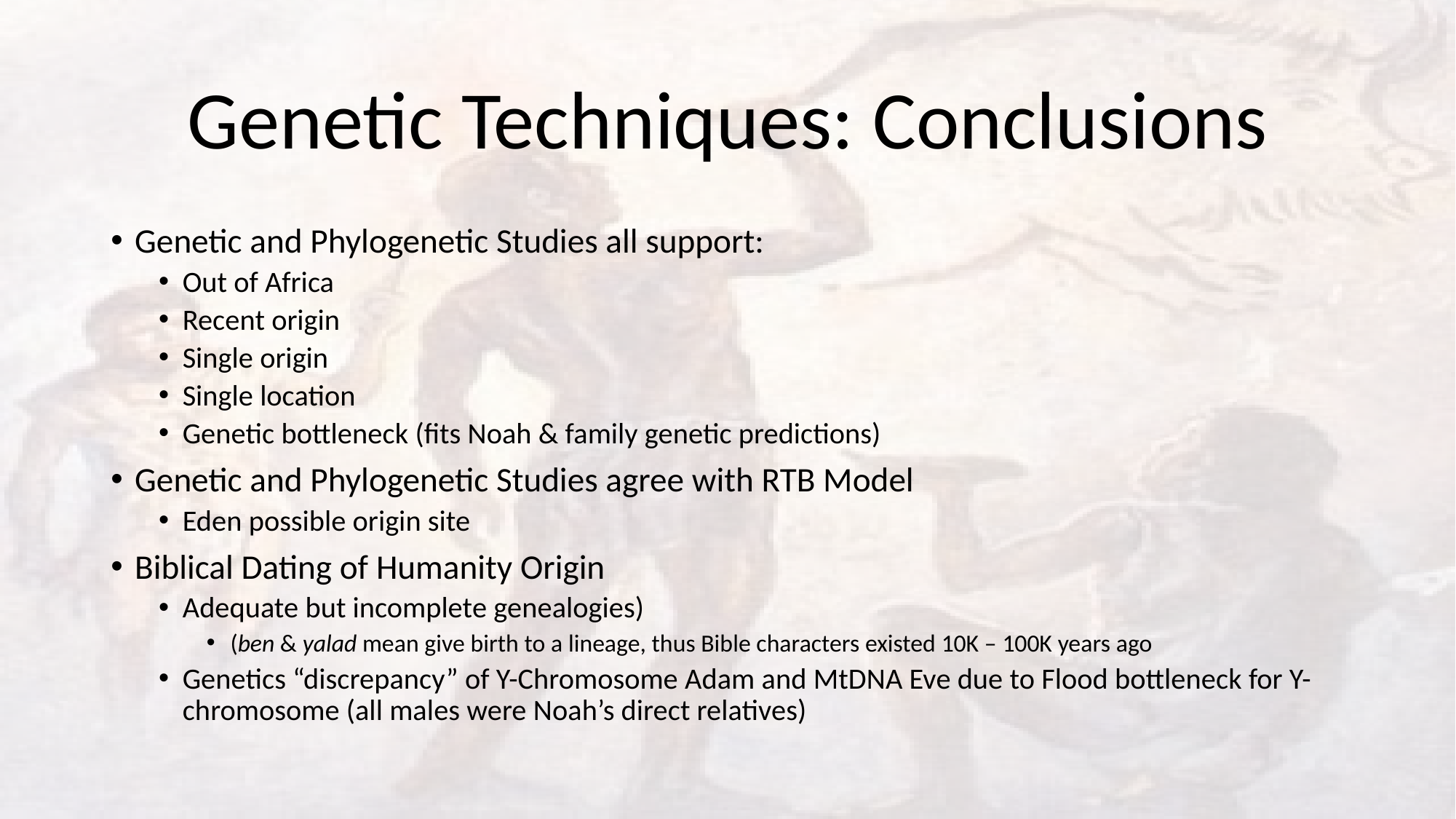

# Genetic Techniques: Conclusions
Genetic and Phylogenetic Studies all support:
Out of Africa
Recent origin
Single origin
Single location
Genetic bottleneck (fits Noah & family genetic predictions)
Genetic and Phylogenetic Studies agree with RTB Model
Eden possible origin site
Biblical Dating of Humanity Origin
Adequate but incomplete genealogies)
(ben & yalad mean give birth to a lineage, thus Bible characters existed 10K – 100K years ago
Genetics “discrepancy” of Y-Chromosome Adam and MtDNA Eve due to Flood bottleneck for Y-chromosome (all males were Noah’s direct relatives)